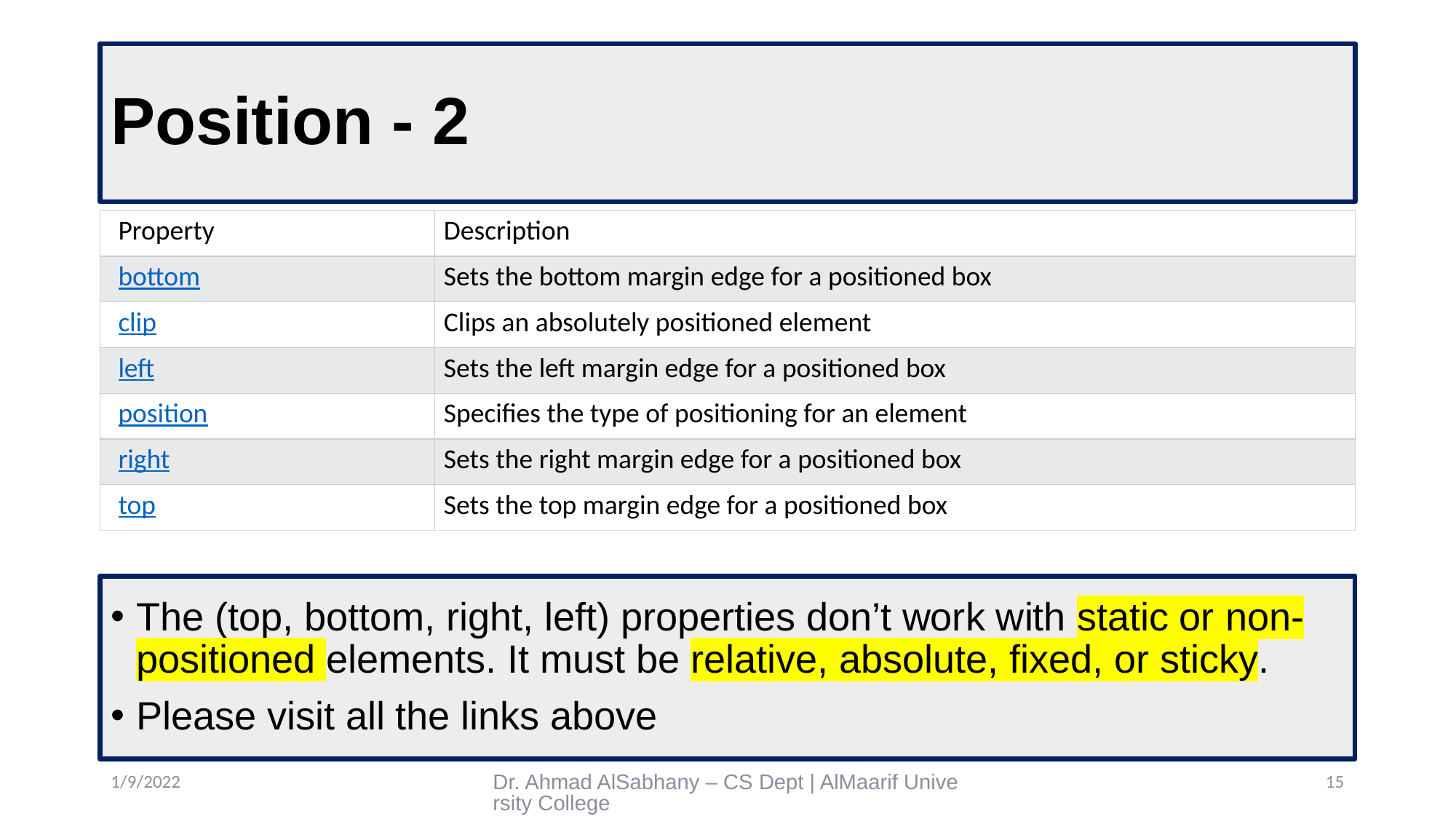

# Position - 2
| Property | Description |
| --- | --- |
| bottom | Sets the bottom margin edge for a positioned box |
| clip | Clips an absolutely positioned element |
| left | Sets the left margin edge for a positioned box |
| position | Specifies the type of positioning for an element |
| right | Sets the right margin edge for a positioned box |
| top | Sets the top margin edge for a positioned box |
The (top, bottom, right, left) properties don’t work with static or non-positioned elements. It must be relative, absolute, fixed, or sticky.
Please visit all the links above
1/9/2022
Dr. Ahmad AlSabhany – CS Dept | AlMaarif University College
15